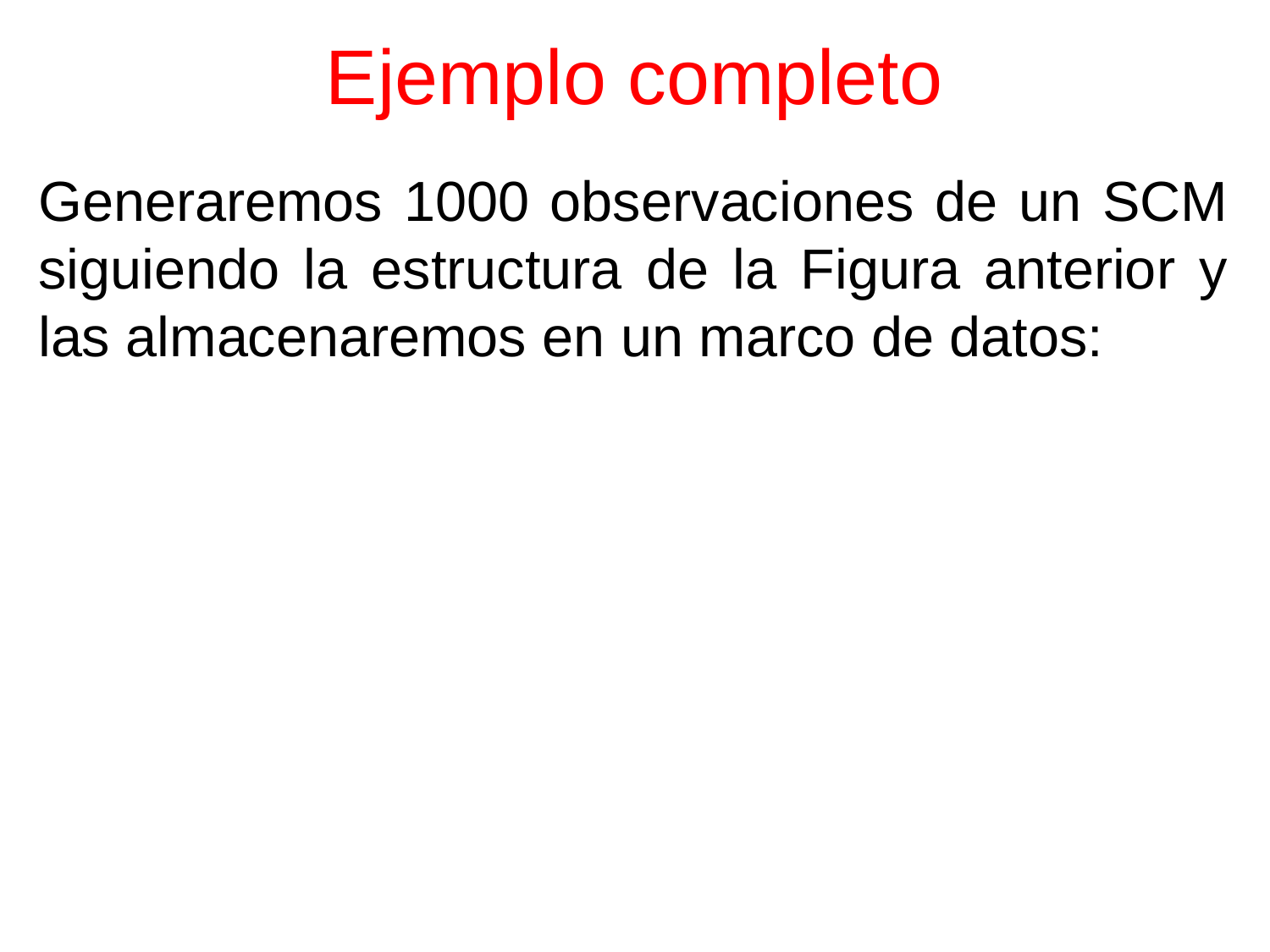

# Ejemplo completo
Generaremos 1000 observaciones de un SCM siguiendo la estructura de la Figura anterior y las almacenaremos en un marco de datos: